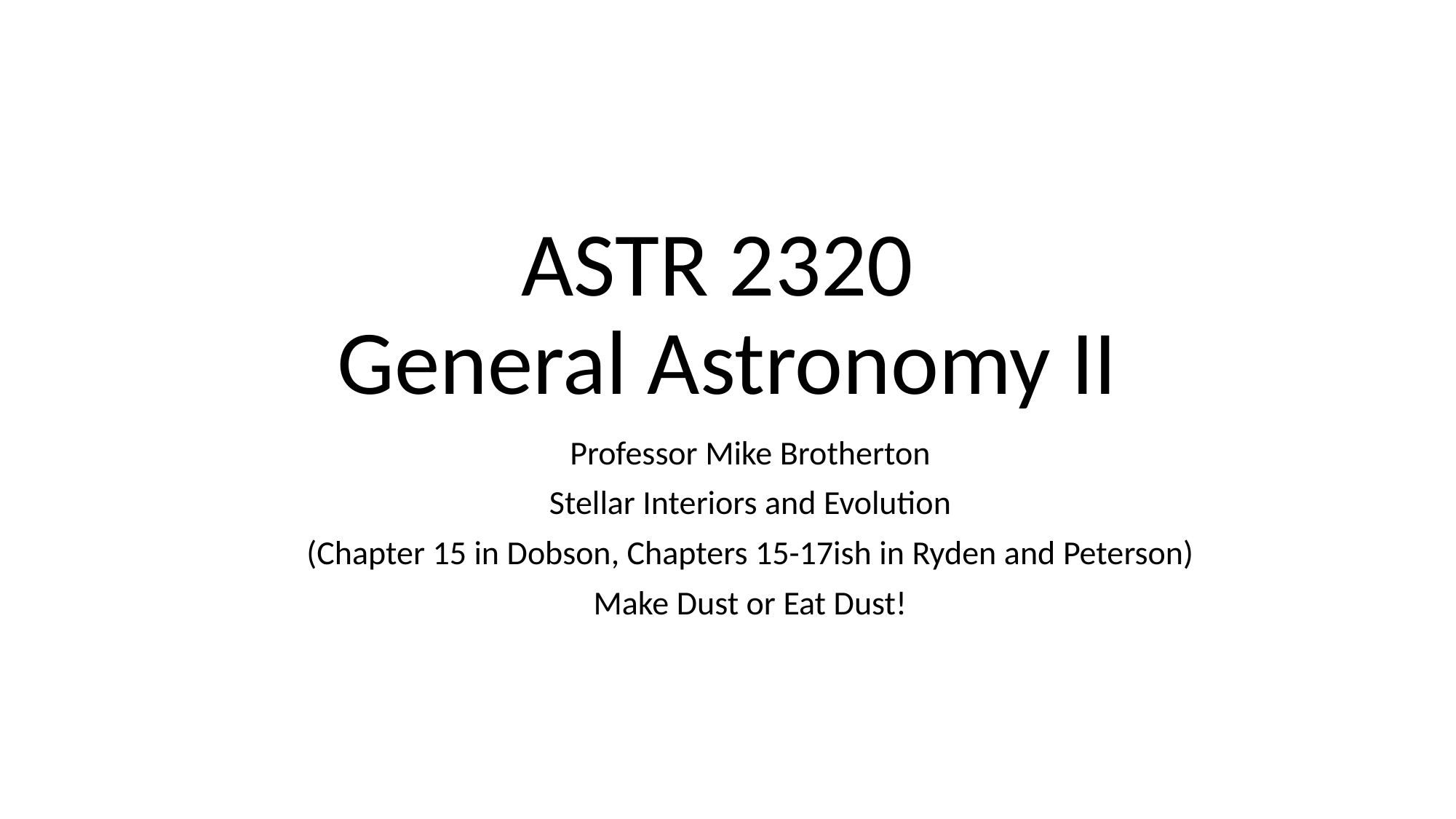

# ASTR 2320 General Astronomy II
Professor Mike Brotherton
Stellar Interiors and Evolution
(Chapter 15 in Dobson, Chapters 15-17ish in Ryden and Peterson)
Make Dust or Eat Dust!